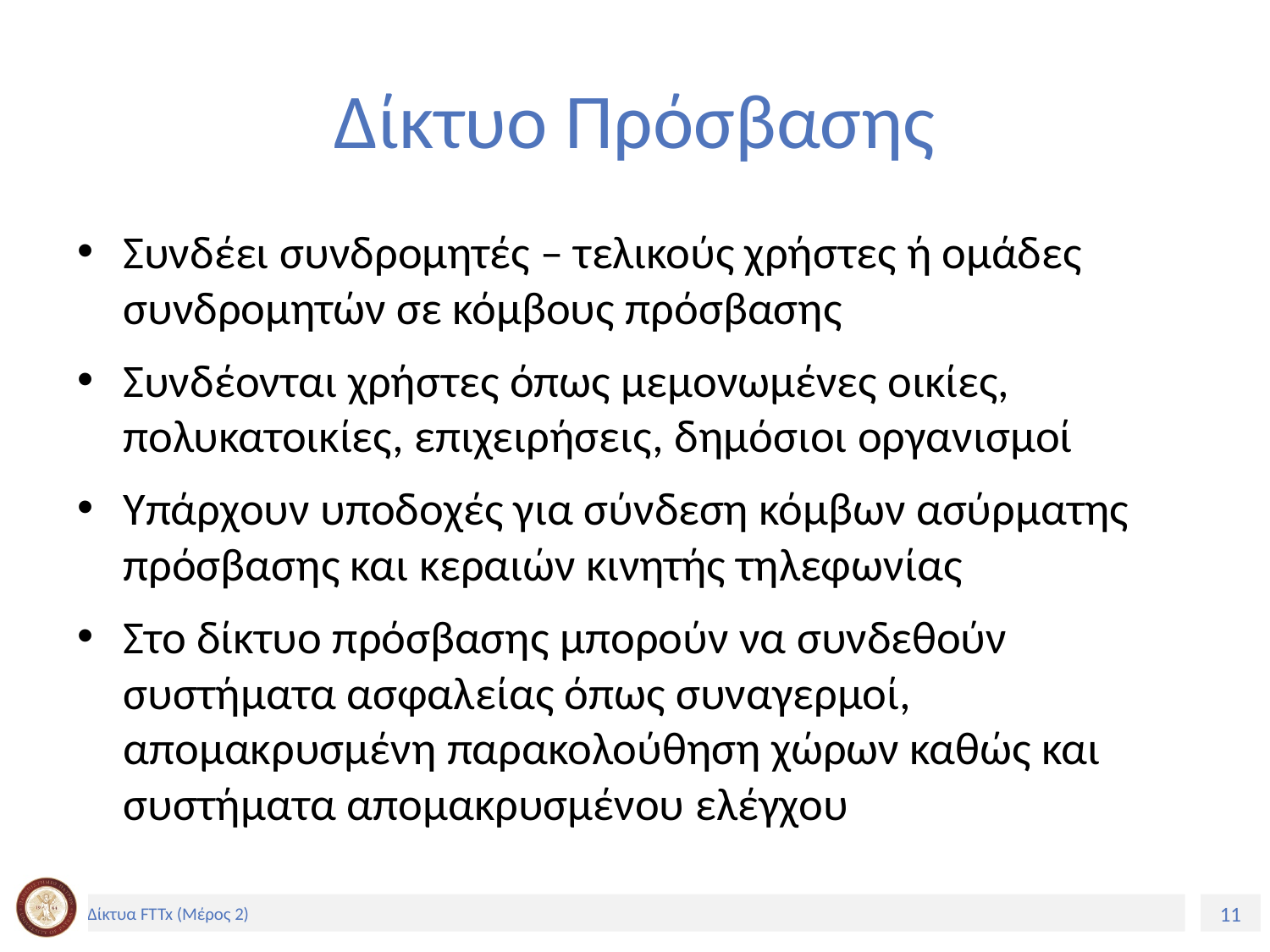

# Δίκτυο Πρόσβασης
Συνδέει συνδρομητές – τελικούς χρήστες ή ομάδες συνδρομητών σε κόμβους πρόσβασης
Συνδέονται χρήστες όπως μεμονωμένες οικίες, πολυκατοικίες, επιχειρήσεις, δημόσιοι οργανισμοί
Υπάρχουν υποδοχές για σύνδεση κόμβων ασύρματης πρόσβασης και κεραιών κινητής τηλεφωνίας
Στο δίκτυο πρόσβασης μπορούν να συνδεθούν συστήματα ασφαλείας όπως συναγερμοί, απομακρυσμένη παρακολούθηση χώρων καθώς και συστήματα απομακρυσμένου ελέγχου